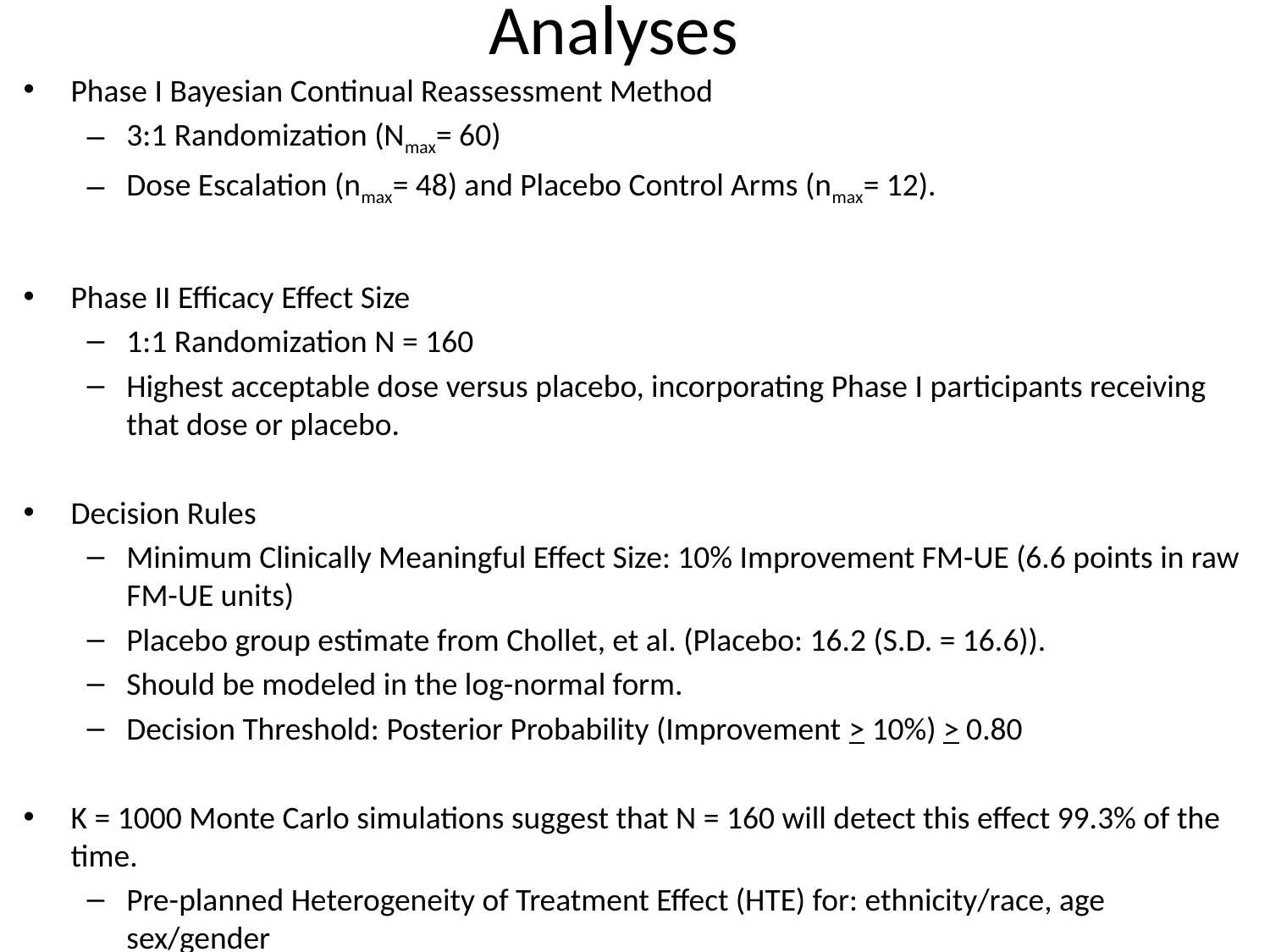

# Analyses
Phase I Bayesian Continual Reassessment Method
3:1 Randomization (Nmax= 60)
Dose Escalation (nmax= 48) and Placebo Control Arms (nmax= 12).

Phase II Efficacy Effect Size
1:1 Randomization N = 160
Highest acceptable dose versus placebo, incorporating Phase I participants receiving that dose or placebo.

Decision Rules
Minimum Clinically Meaningful Effect Size: 10% Improvement FM-UE (6.6 points in raw FM-UE units)
Placebo group estimate from Chollet, et al. (Placebo: 16.2 (S.D. = 16.6)).
Should be modeled in the log-normal form.
Decision Threshold: Posterior Probability (Improvement > 10%) > 0.80

K = 1000 Monte Carlo simulations suggest that N = 160 will detect this effect 99.3% of the time.
Pre-planned Heterogeneity of Treatment Effect (HTE) for: ethnicity/race, age sex/gender